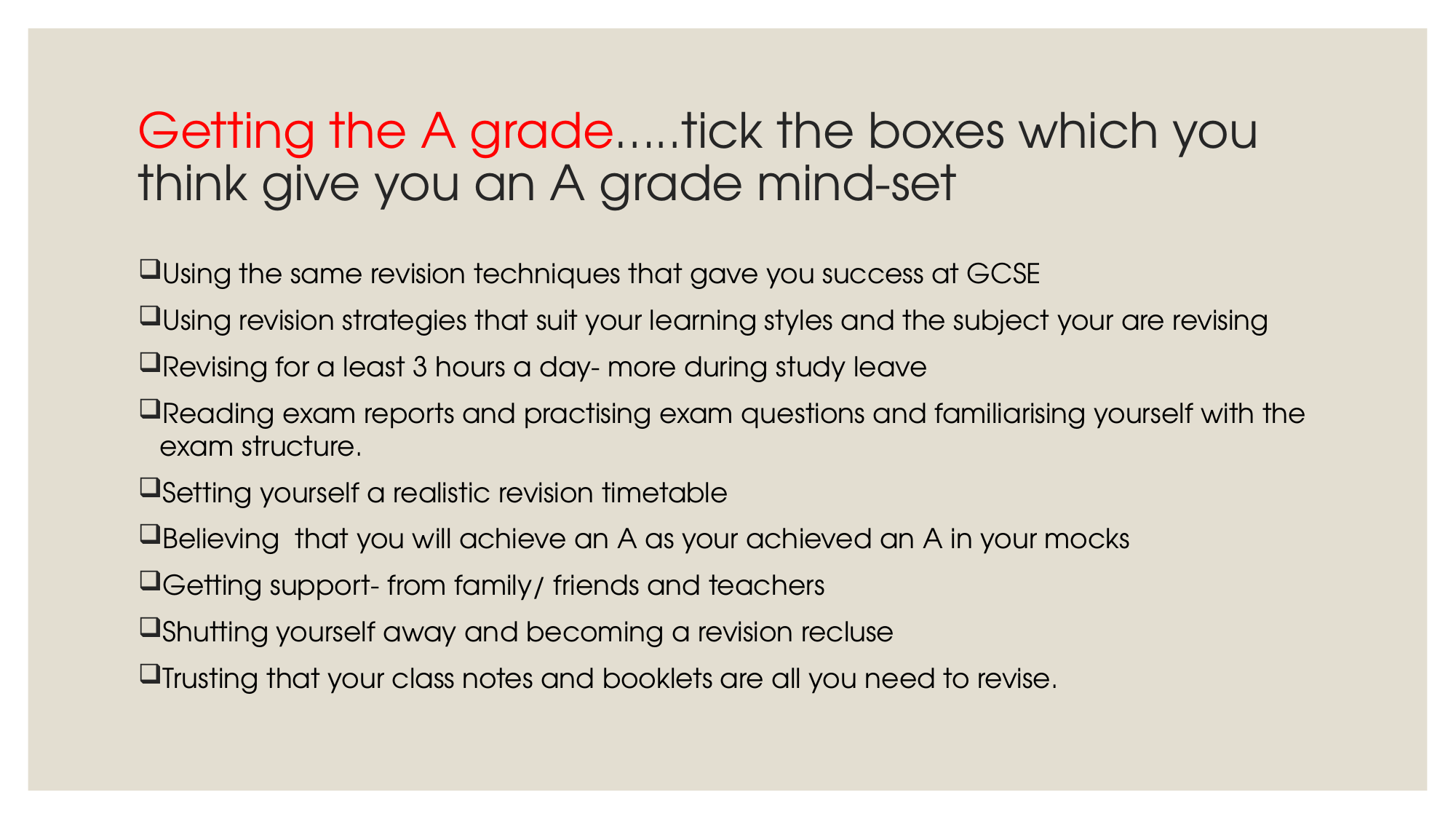

# Getting the A grade…..tick the boxes which you think give you an A grade mind-set
Using the same revision techniques that gave you success at GCSE
Using revision strategies that suit your learning styles and the subject your are revising
Revising for a least 3 hours a day- more during study leave
Reading exam reports and practising exam questions and familiarising yourself with the exam structure.
Setting yourself a realistic revision timetable
Believing  that you will achieve an A as your achieved an A in your mocks
Getting support- from family/ friends and teachers
Shutting yourself away and becoming a revision recluse
Trusting that your class notes and booklets are all you need to revise.